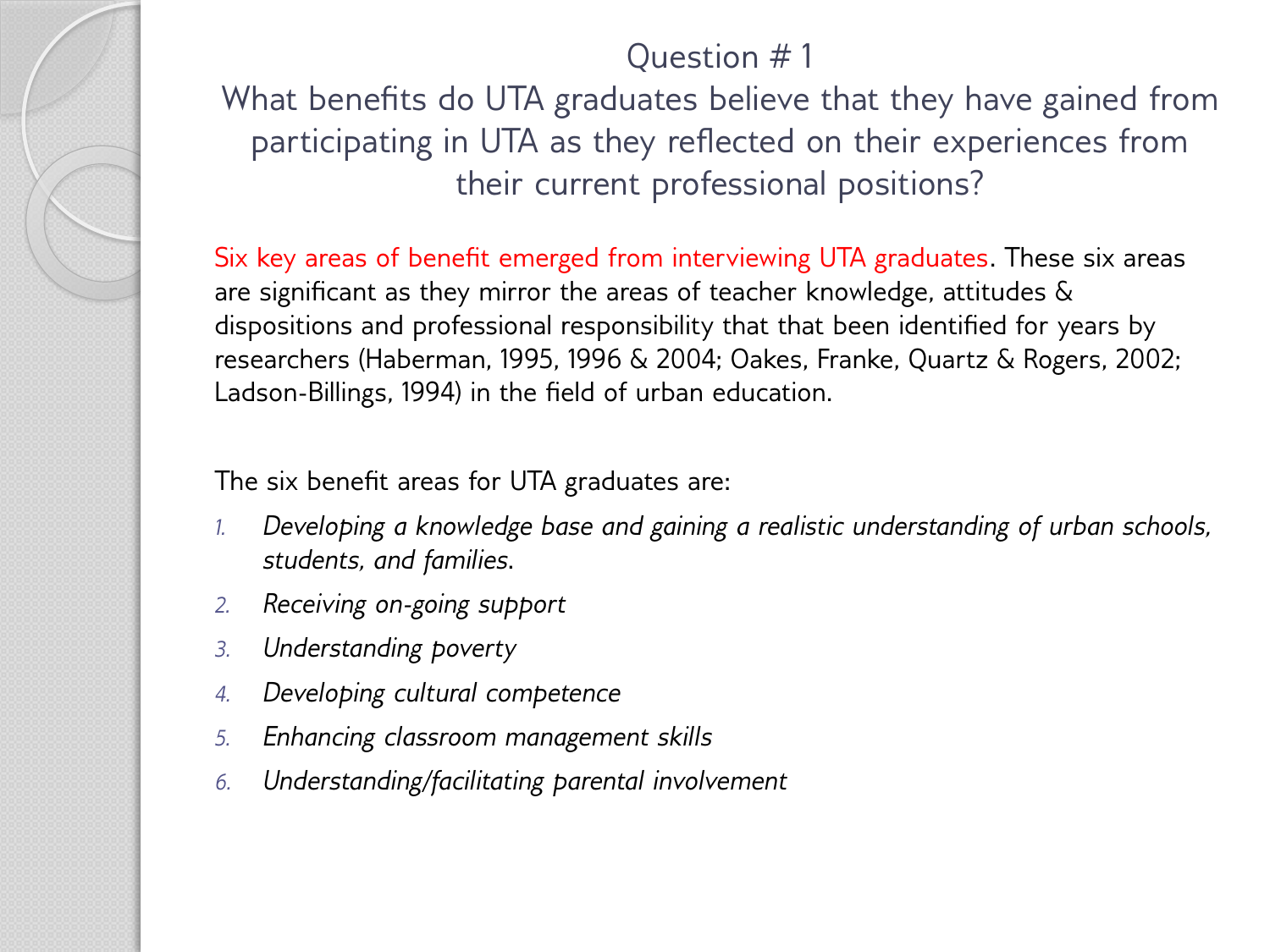

# Question # 1 What benefits do UTA graduates believe that they have gained from participating in UTA as they reflected on their experiences from their current professional positions?
Six key areas of benefit emerged from interviewing UTA graduates. These six areas are significant as they mirror the areas of teacher knowledge, attitudes & dispositions and professional responsibility that that been identified for years by researchers (Haberman, 1995, 1996 & 2004; Oakes, Franke, Quartz & Rogers, 2002; Ladson-Billings, 1994) in the field of urban education.

The six benefit areas for UTA graduates are:
Developing a knowledge base and gaining a realistic understanding of urban schools, students, and families.
Receiving on-going support
Understanding poverty
Developing cultural competence
Enhancing classroom management skills
Understanding/facilitating parental involvement